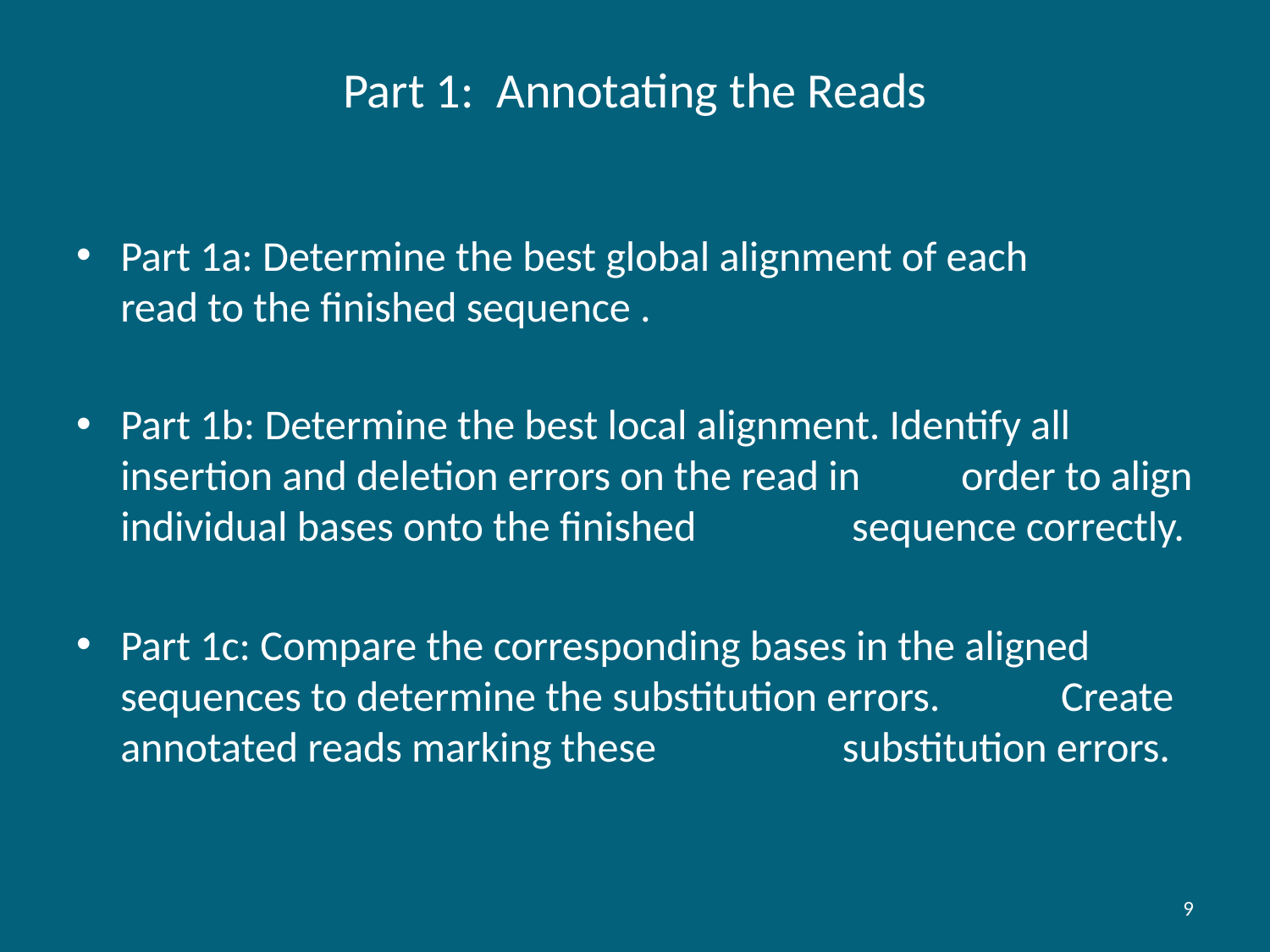

# Part 1:  Annotating the Reads
Part 1a: Determine the best global alignment of each 	       read to the finished sequence .

Part 1b: Determine the best local alignment. Identify all 	        insertion and deletion errors on the read in 	        order to align individual bases onto the finished 	        sequence correctly.

Part 1c: Compare the corresponding bases in the aligned 	       sequences to determine the substitution errors.  	       Create annotated reads marking these 	     	       substitution errors.

9